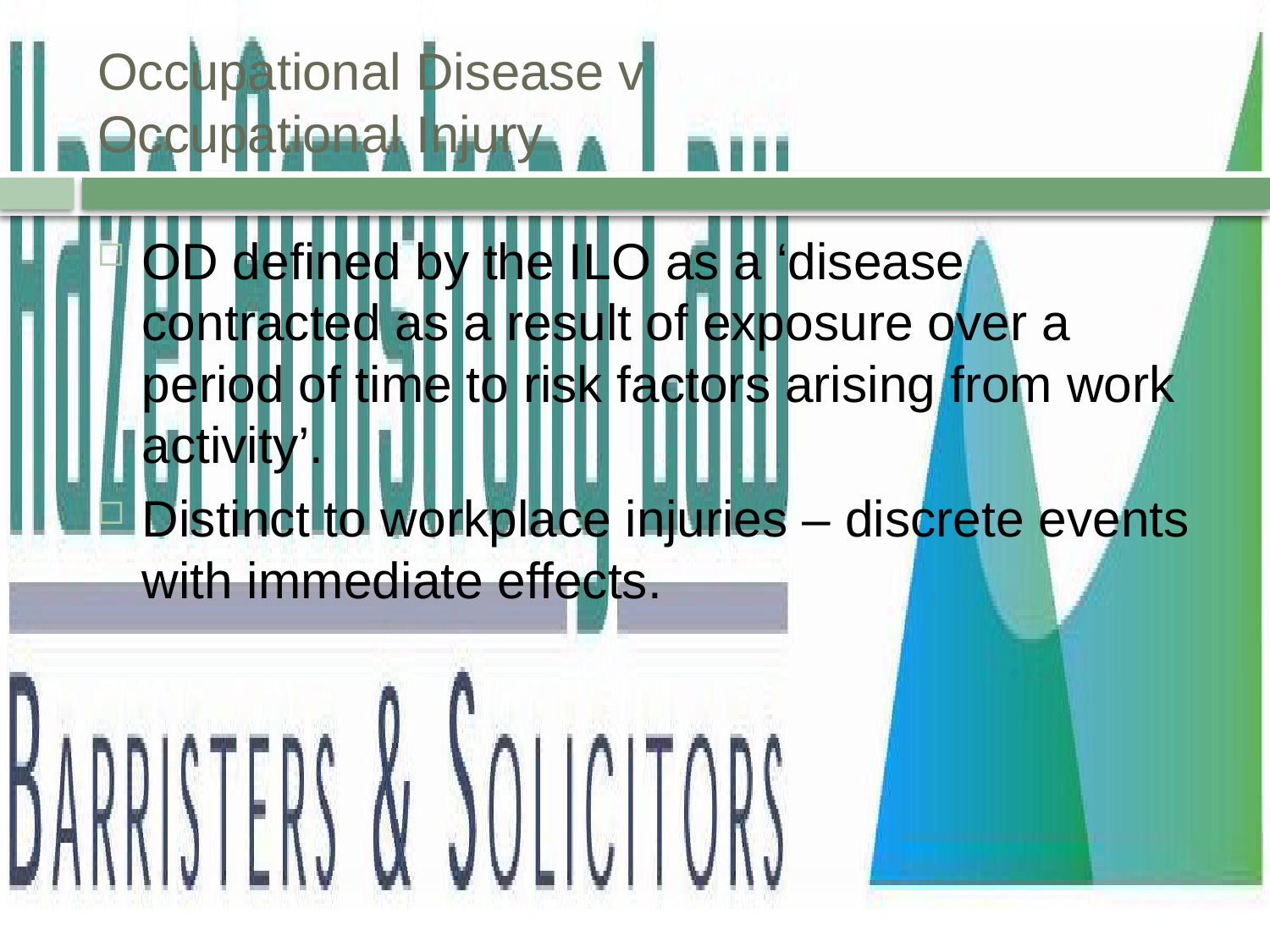

# Occupational Disease v Occupational Injury
OD defined by the ILO as a ‘disease contracted as a result of exposure over a period of time to risk factors arising from work activity’.
Distinct to workplace injuries – discrete events with immediate effects.